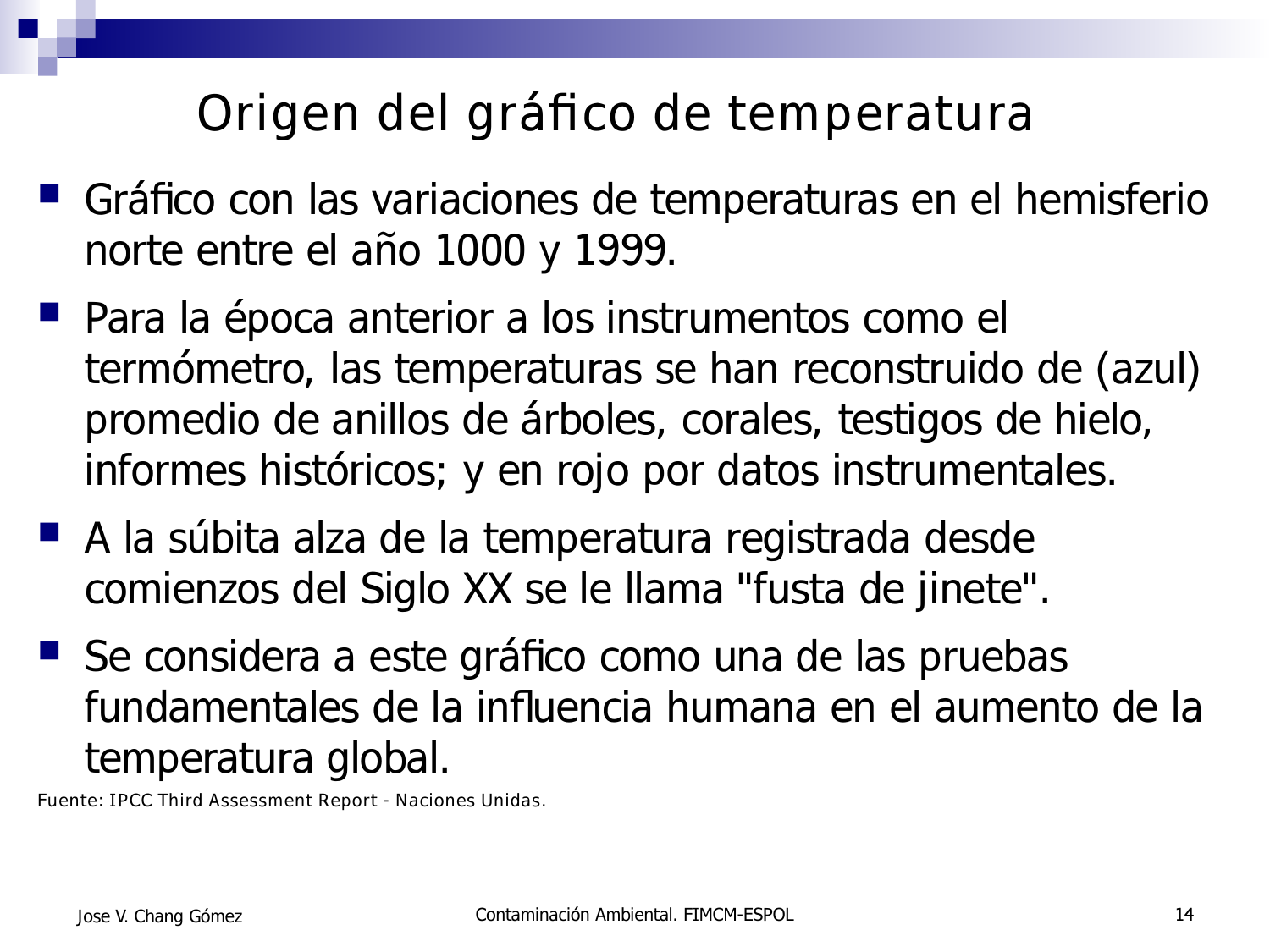

# Origen del gráfico de temperatura
Gráfico con las variaciones de temperaturas en el hemisferio norte entre el año 1000 y 1999.
Para la época anterior a los instrumentos como el termómetro, las temperaturas se han reconstruido de (azul) promedio de anillos de árboles, corales, testigos de hielo, informes históricos; y en rojo por datos instrumentales.
A la súbita alza de la temperatura registrada desde comienzos del Siglo XX se le llama "fusta de jinete".
Se considera a este gráfico como una de las pruebas fundamentales de la influencia humana en el aumento de la temperatura global.
Fuente: IPCC Third Assessment Report - Naciones Unidas.
Jose V. Chang Gómez
Contaminación Ambiental. FIMCM-ESPOL
14